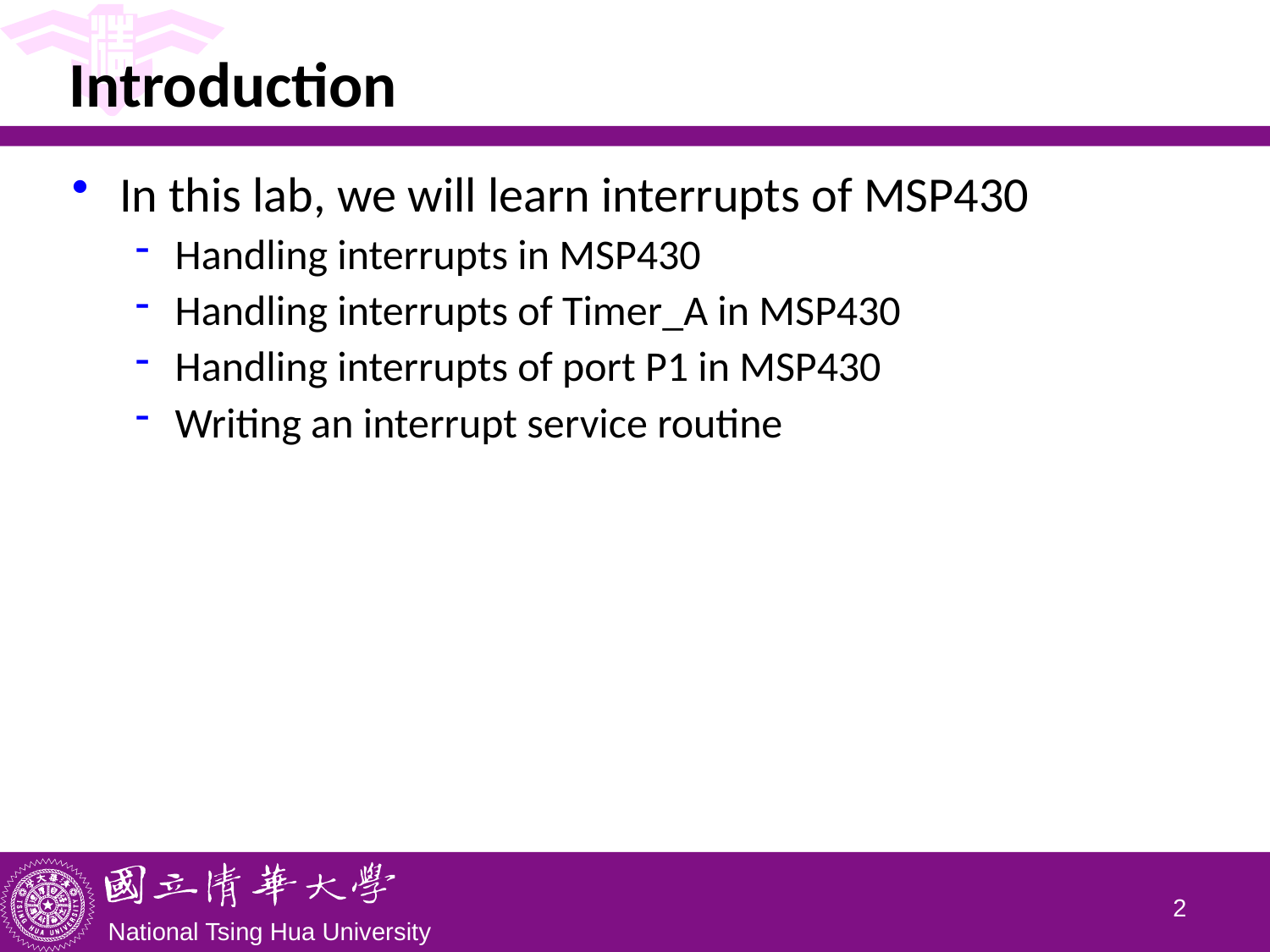

# Introduction
In this lab, we will learn interrupts of MSP430
Handling interrupts in MSP430
Handling interrupts of Timer_A in MSP430
Handling interrupts of port P1 in MSP430
Writing an interrupt service routine

2